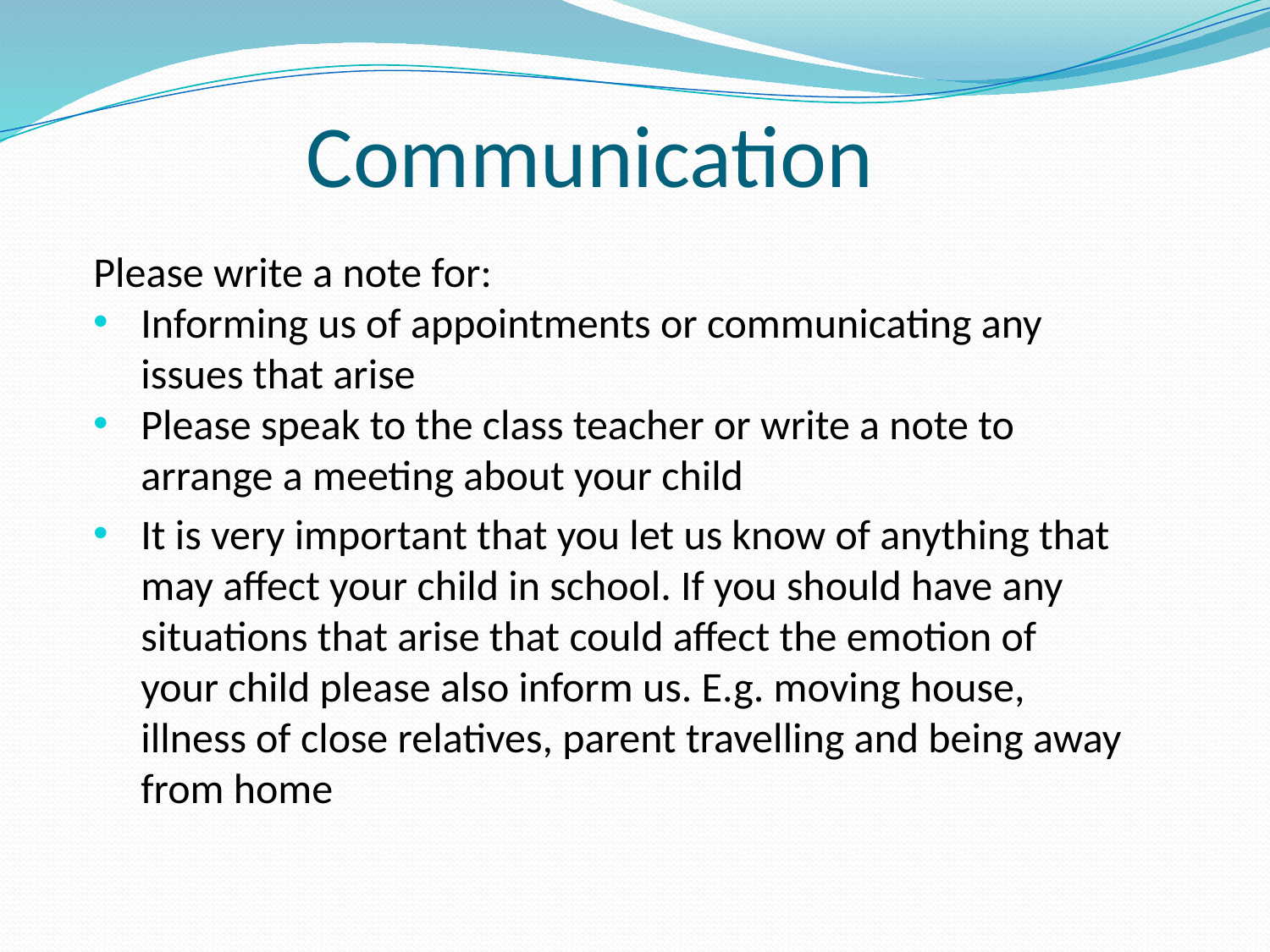

# Communication
Please write a note for:
Informing us of appointments or communicating any issues that arise
Please speak to the class teacher or write a note to arrange a meeting about your child
It is very important that you let us know of anything that may affect your child in school. If you should have any situations that arise that could affect the emotion of your child please also inform us. E.g. moving house, illness of close relatives, parent travelling and being away from home